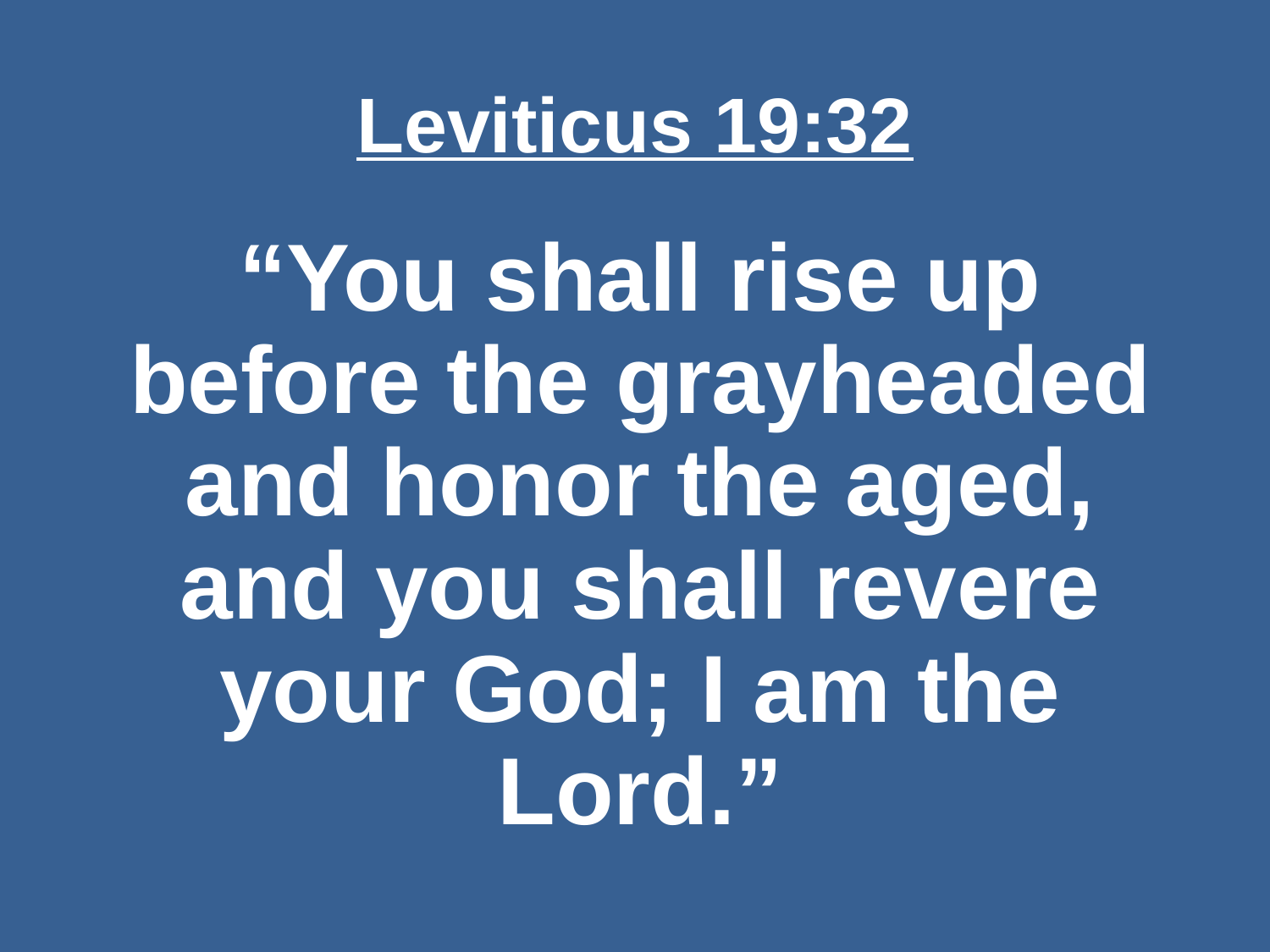

# Leviticus 19:32
“You shall rise up before the grayheaded and honor the aged, and you shall revere your God; I am the Lord.”